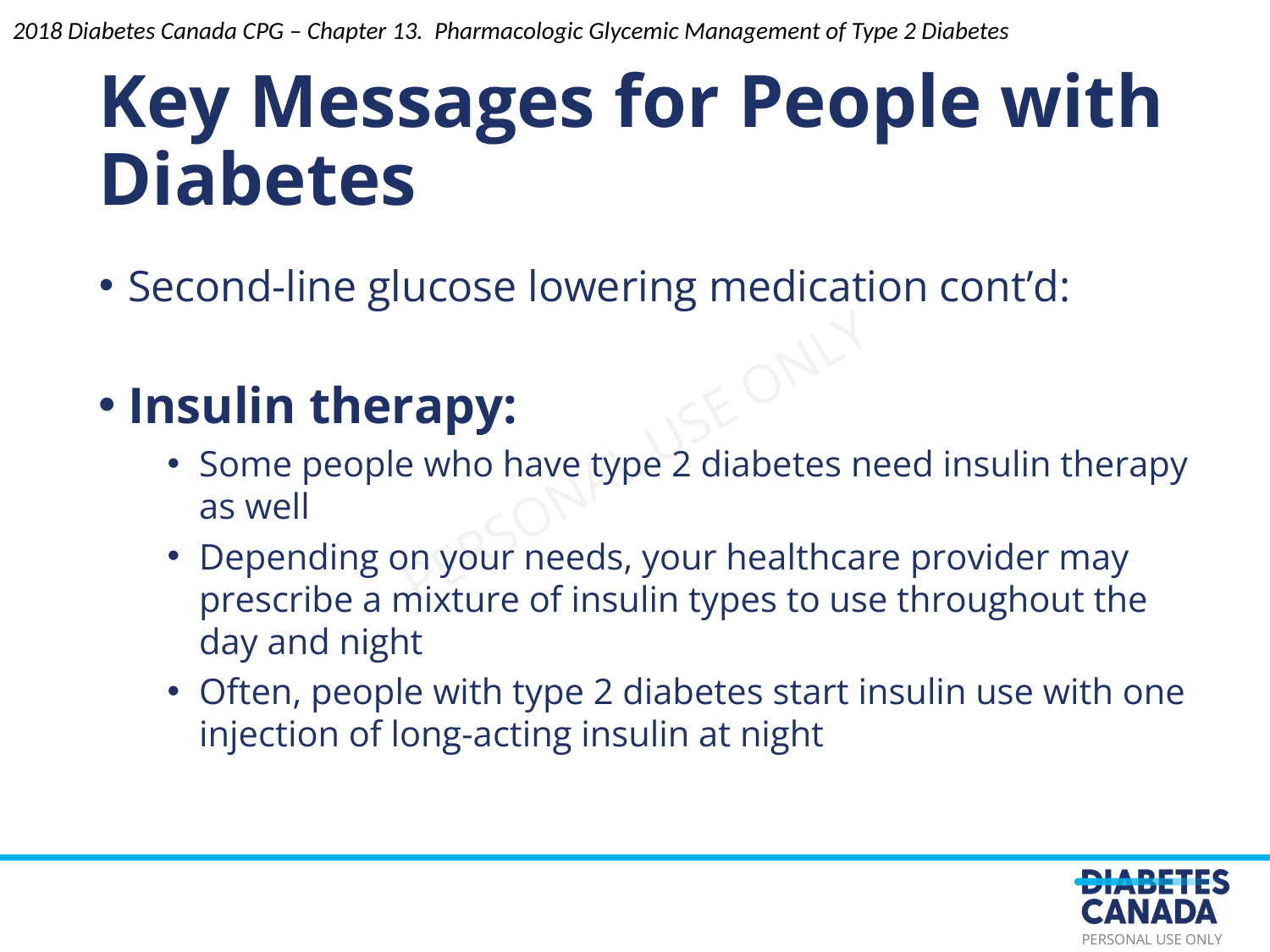

2018 Diabetes Canada CPG – Chapter 13.  Pharmacologic Glycemic Management of Type 2 Diabetes
# Key Messages for People with Diabetes
Second-line glucose lowering medication cont’d:

Insulin therapy:
Some people who have type 2 diabetes need insulin therapy as well
Depending on your needs, your healthcare provider may prescribe a mixture of insulin types to use throughout the day and night
Often, people with type 2 diabetes start insulin use with one injection of long-acting insulin at night